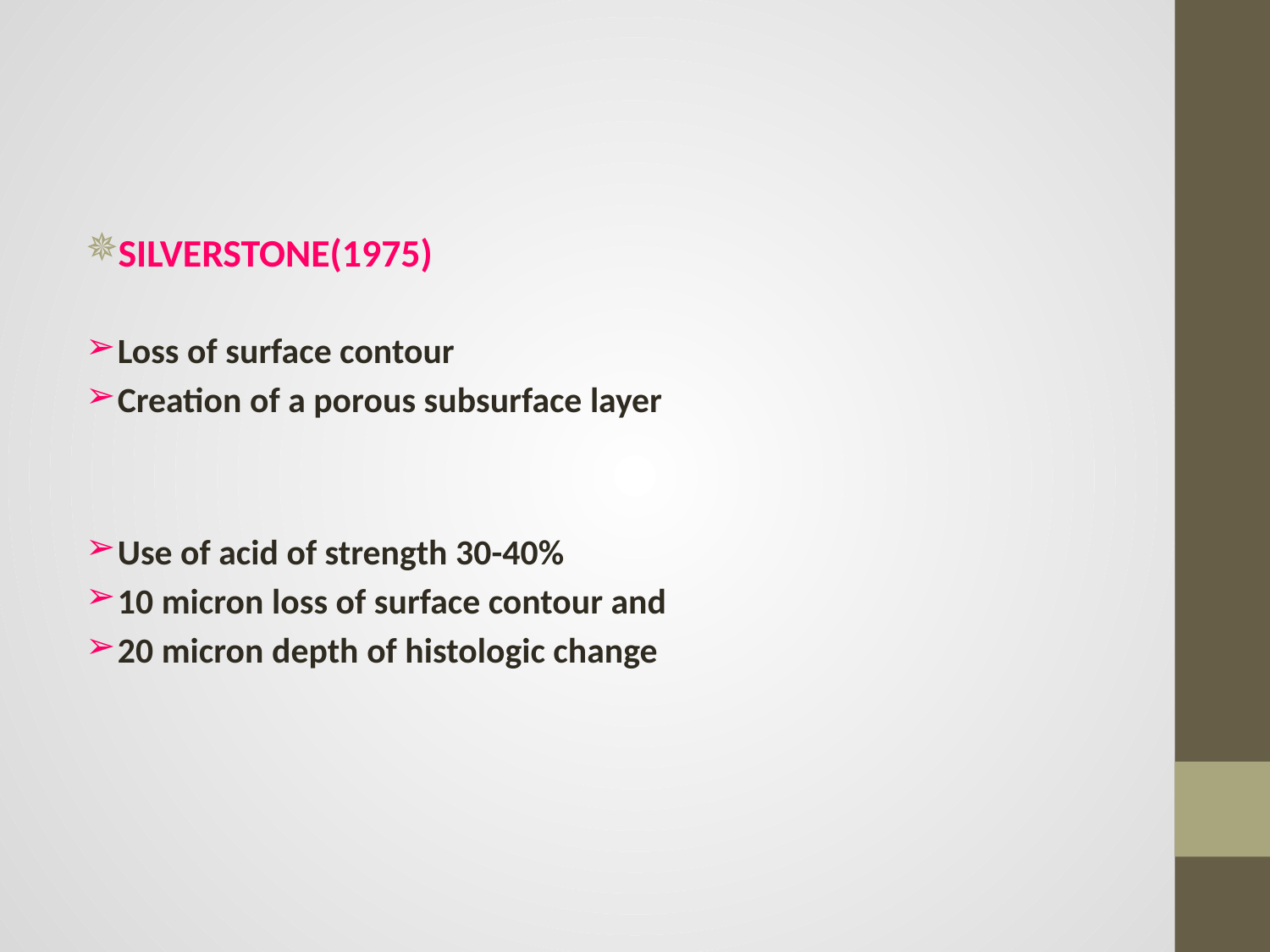

#
SILVERSTONE(1975)
Loss of surface contour
Creation of a porous subsurface layer

Use of acid of strength 30-40%
10 micron loss of surface contour and
20 micron depth of histologic change